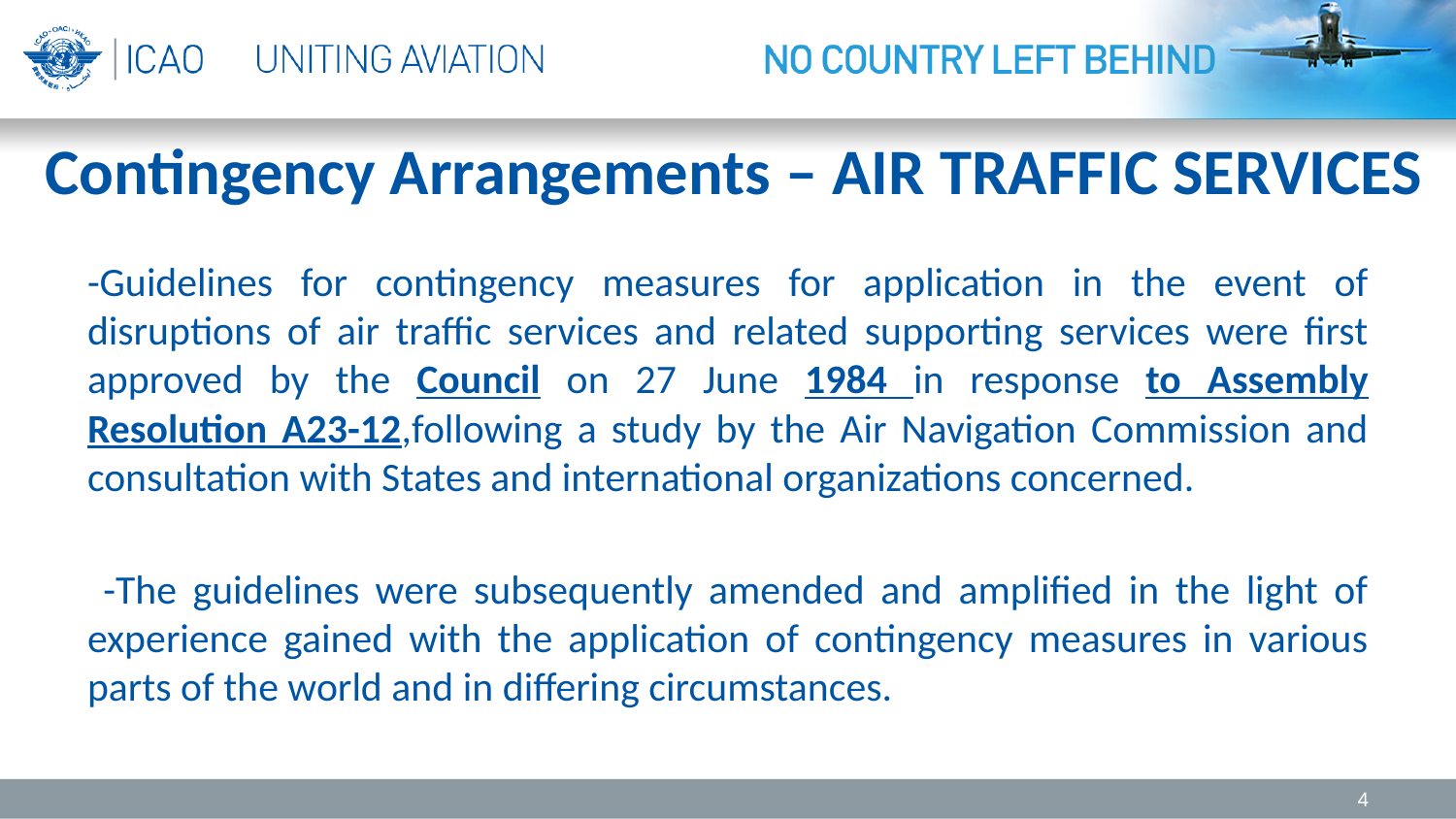

# Contingency Arrangements – AIR TRAFFIC SERVICES
-Guidelines for contingency measures for application in the event of disruptions of air traffic services and related supporting services were first approved by the Council on 27 June 1984 in response to Assembly Resolution A23-12,following a study by the Air Navigation Commission and consultation with States and international organizations concerned.

 -The guidelines were subsequently amended and amplified in the light of experience gained with the application of contingency measures in various parts of the world and in differing circumstances.
4